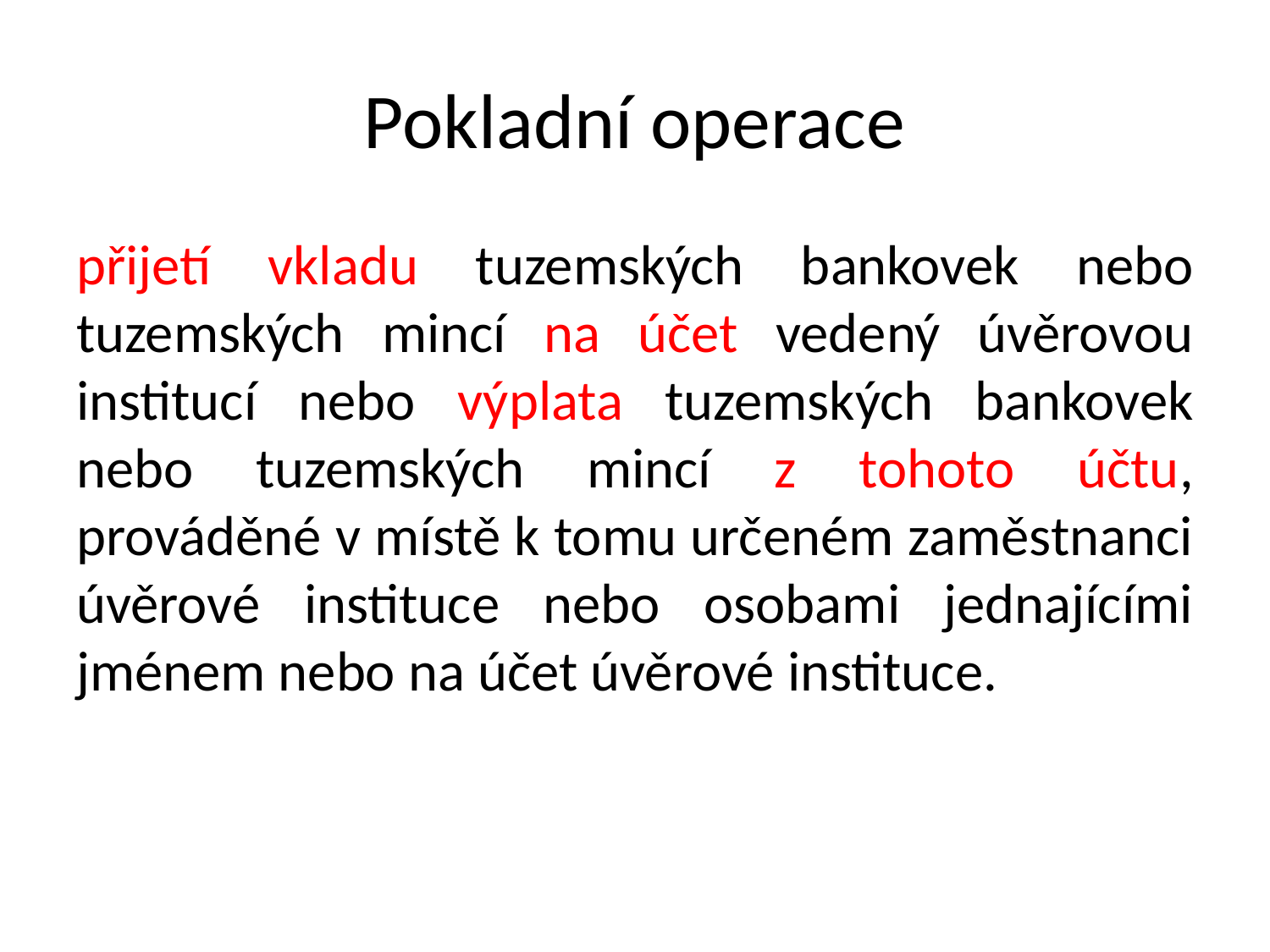

# Pokladní operace
přijetí vkladu tuzemských bankovek nebo tuzemských mincí na účet vedený úvěrovou institucí nebo výplata tuzemských bankovek nebo tuzemských mincí z tohoto účtu, prováděné v místě k tomu určeném zaměstnanci úvěrové instituce nebo osobami jednajícími jménem nebo na účet úvěrové instituce.